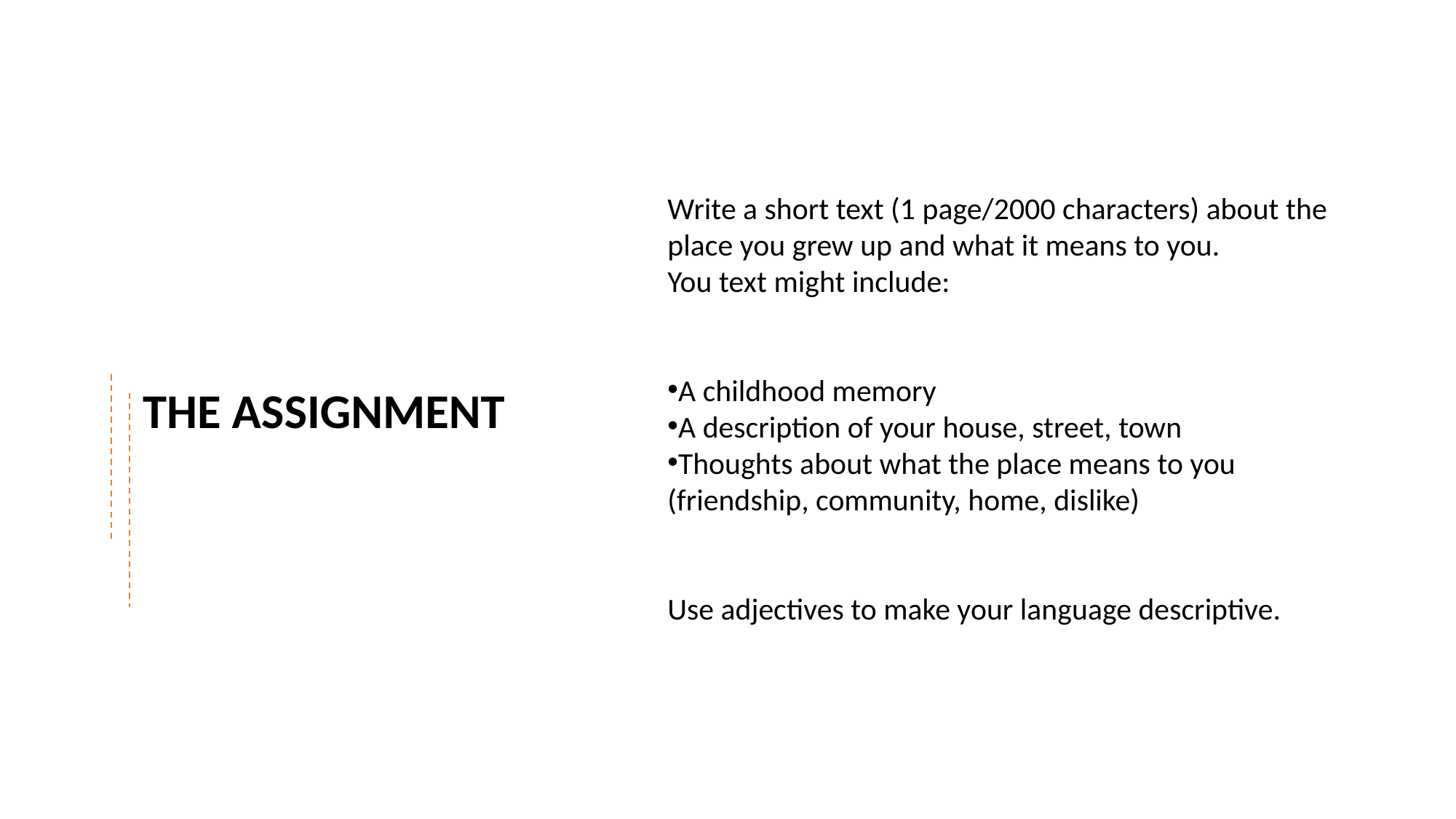

Write a short text (1 page/2000 characters) about the place you grew up and what it means to you.
You text might include:

A childhood memory
A description of your house, street, town
Thoughts about what the place means to you (friendship, community, home, dislike)

Use adjectives to make your language descriptive.
THE ASSIGNMENT